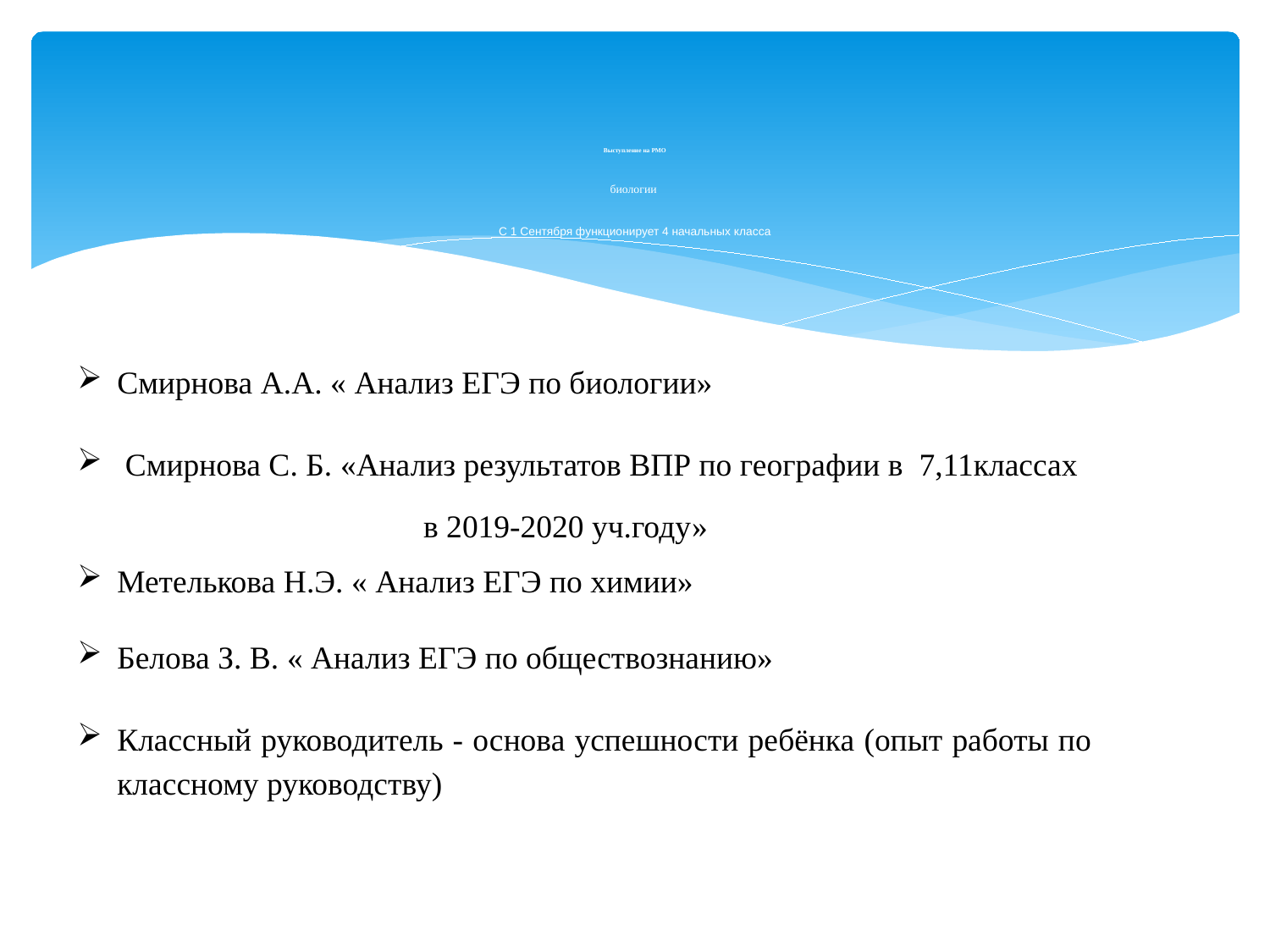

# Выступление на РМО биологии С 1 Сентября функционирует 4 начальных класса
Смирнова А.А. « Анализ ЕГЭ по биологии»

 Смирнова С. Б. «Анализ результатов ВПР по географии в  7,11классах
                                           в 2019-2020 уч.году»
Метелькова Н.Э. « Анализ ЕГЭ по химии»

Белова З. В. « Анализ ЕГЭ по обществознанию»

Классный руководитель - основа успешности ребёнка (опыт работы по классному руководству)